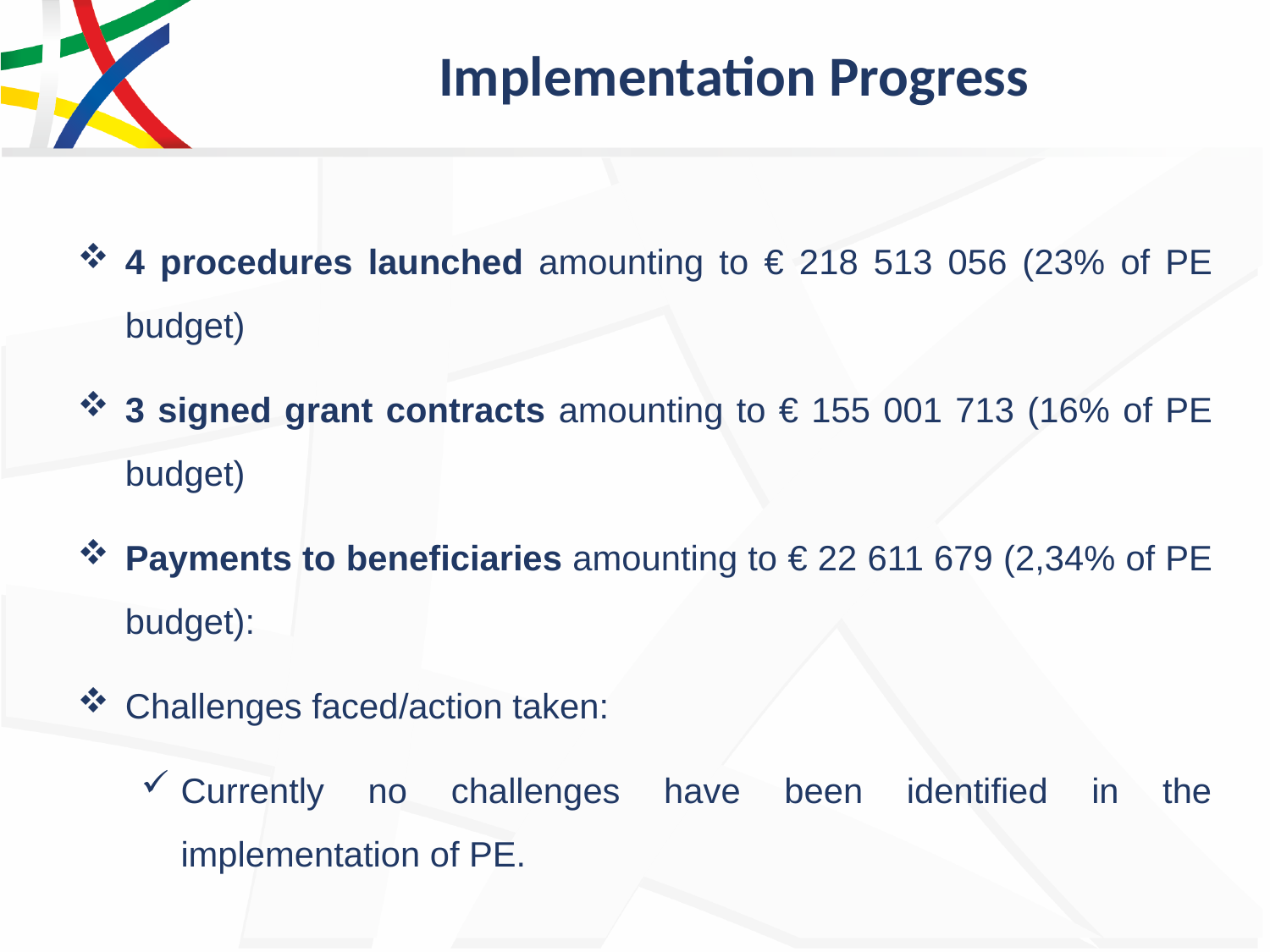

# Implementation Progress
4 procedures launched amounting to € 218 513 056 (23% of PE budget)
3 signed grant contracts amounting to € 155 001 713 (16% of PE budget)
Payments to beneficiaries amounting to € 22 611 679 (2,34% of PE budget):
Challenges faced/action taken:
Currently no challenges have been identified in the implementation of PE.